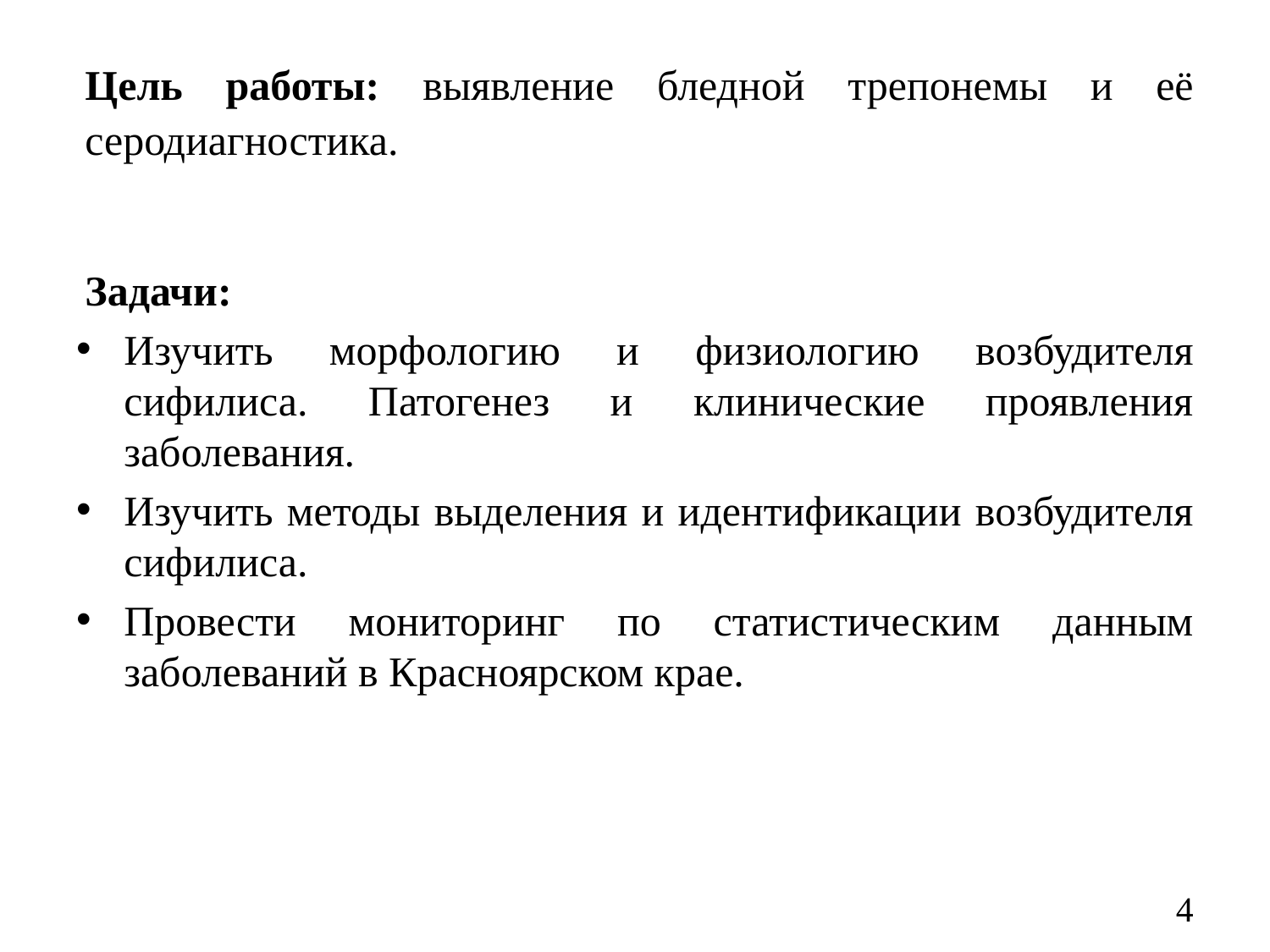

Цель работы: выявление бледной трепонемы и её серодиагностика.

Задачи:
Изучить морфологию и физиологию возбудителя сифилиса. Патогенез и клинические проявления заболевания.
Изучить методы выделения и идентификации возбудителя сифилиса.
Провести мониторинг по статистическим данным заболеваний в Красноярском крае.
4